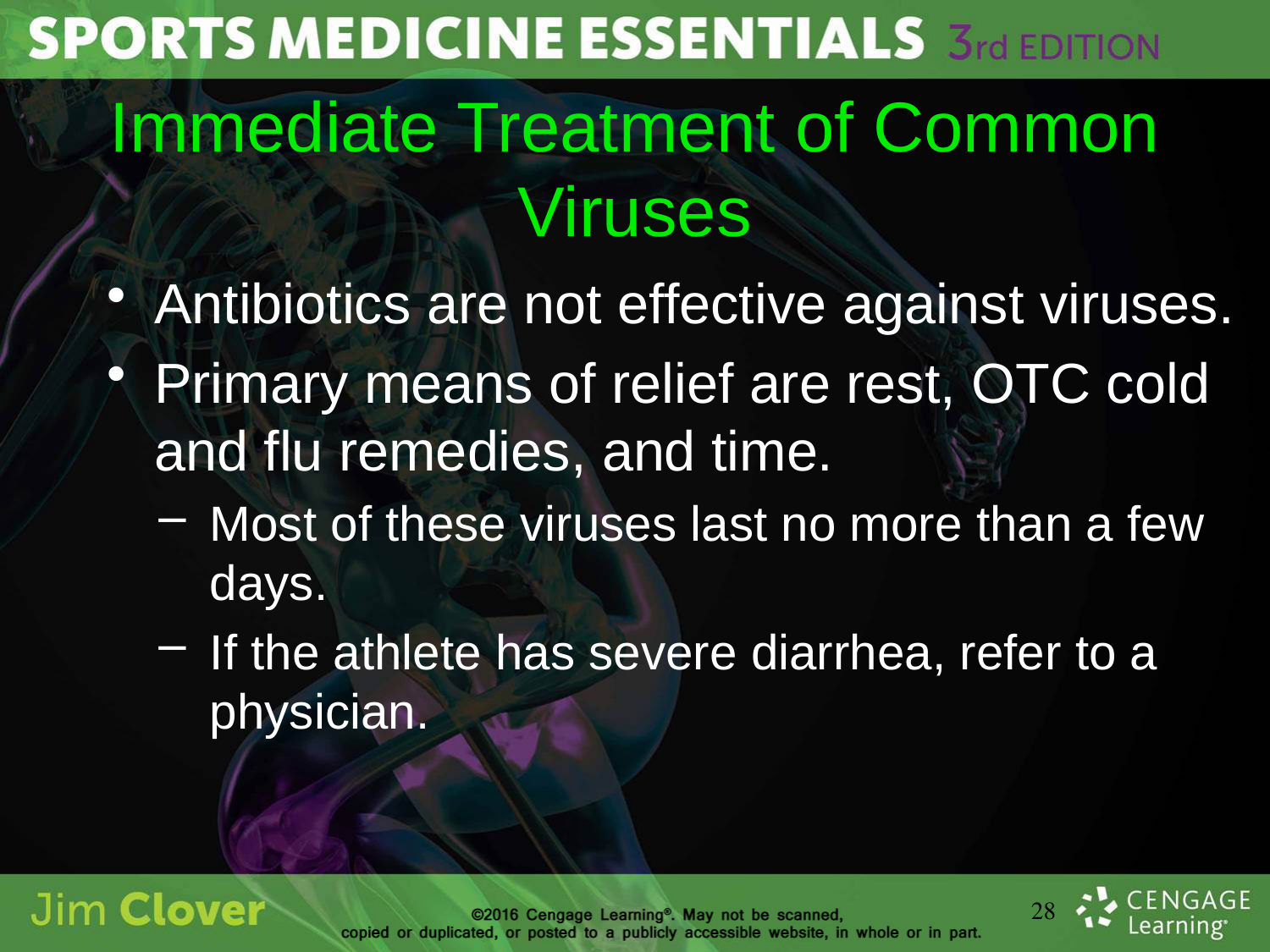

# Immediate Treatment of Common Viruses
Antibiotics are not effective against viruses.
Primary means of relief are rest, OTC cold and flu remedies, and time.
Most of these viruses last no more than a few days.
If the athlete has severe diarrhea, refer to a physician.

28